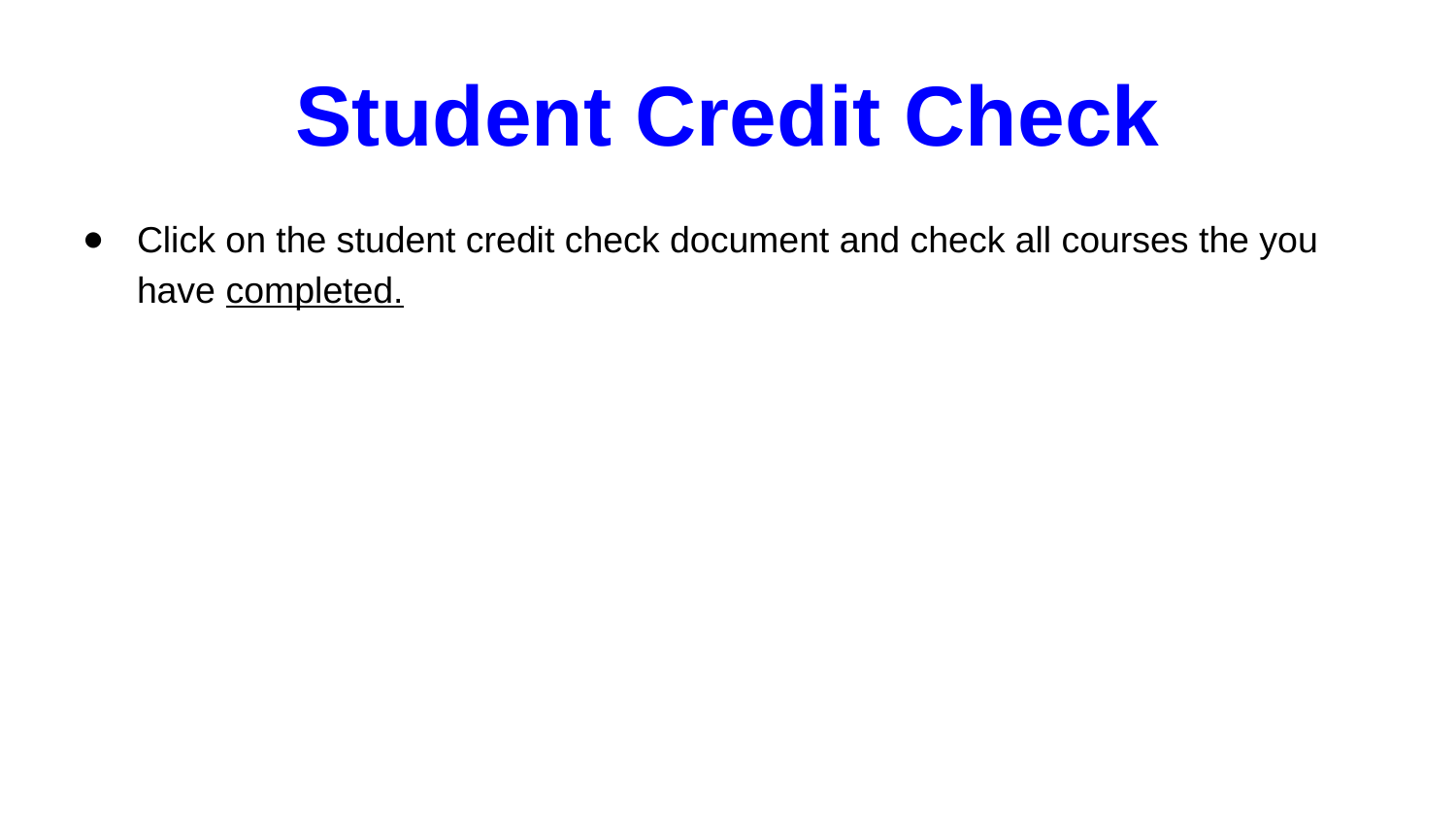

# Student Credit Check
Click on the student credit check document and check all courses the you have completed.